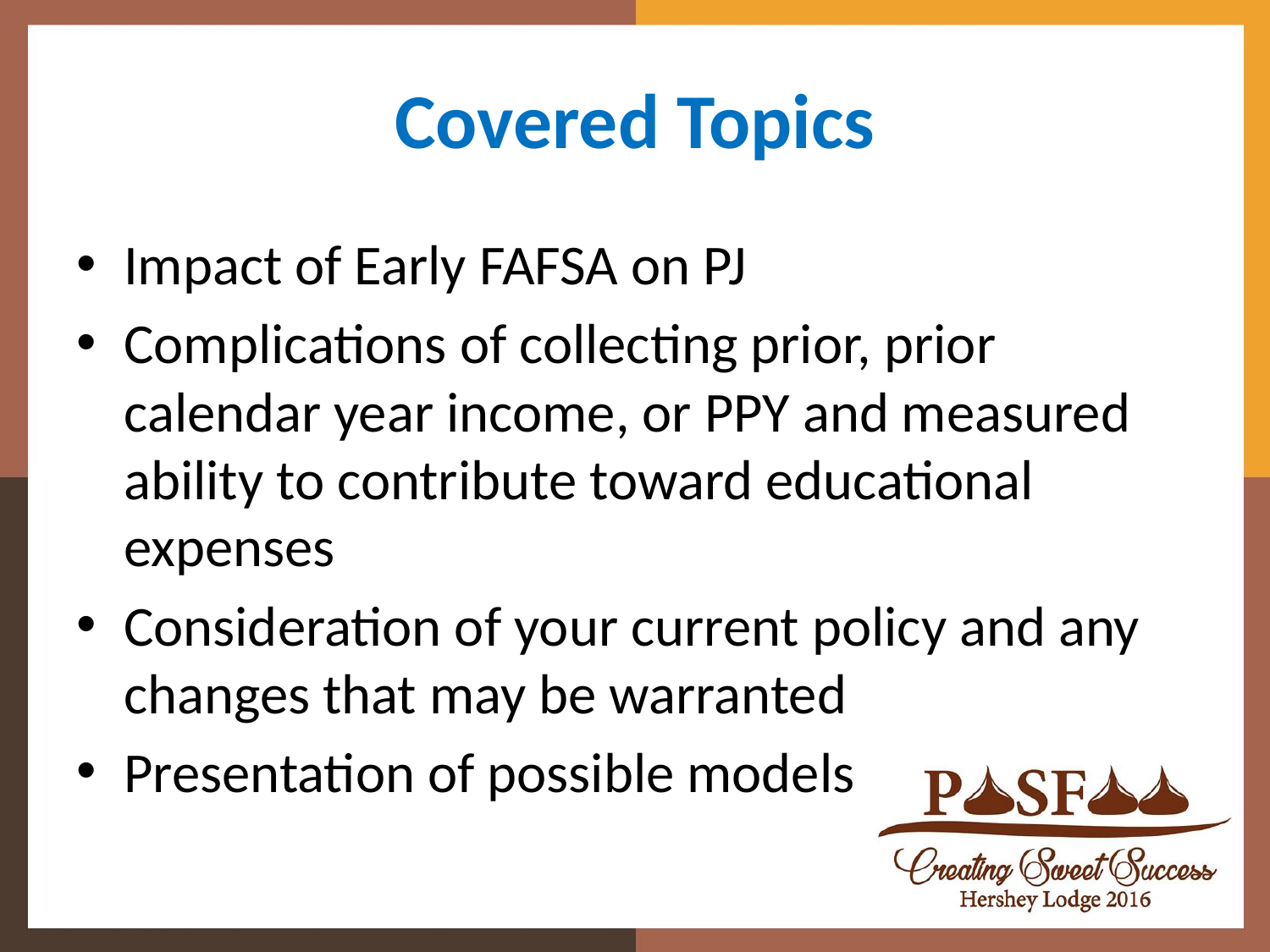

# Covered Topics
Impact of Early FAFSA on PJ
Complications of collecting prior, prior calendar year income, or PPY and measured ability to contribute toward educational expenses
Consideration of your current policy and any changes that may be warranted
Presentation of possible models